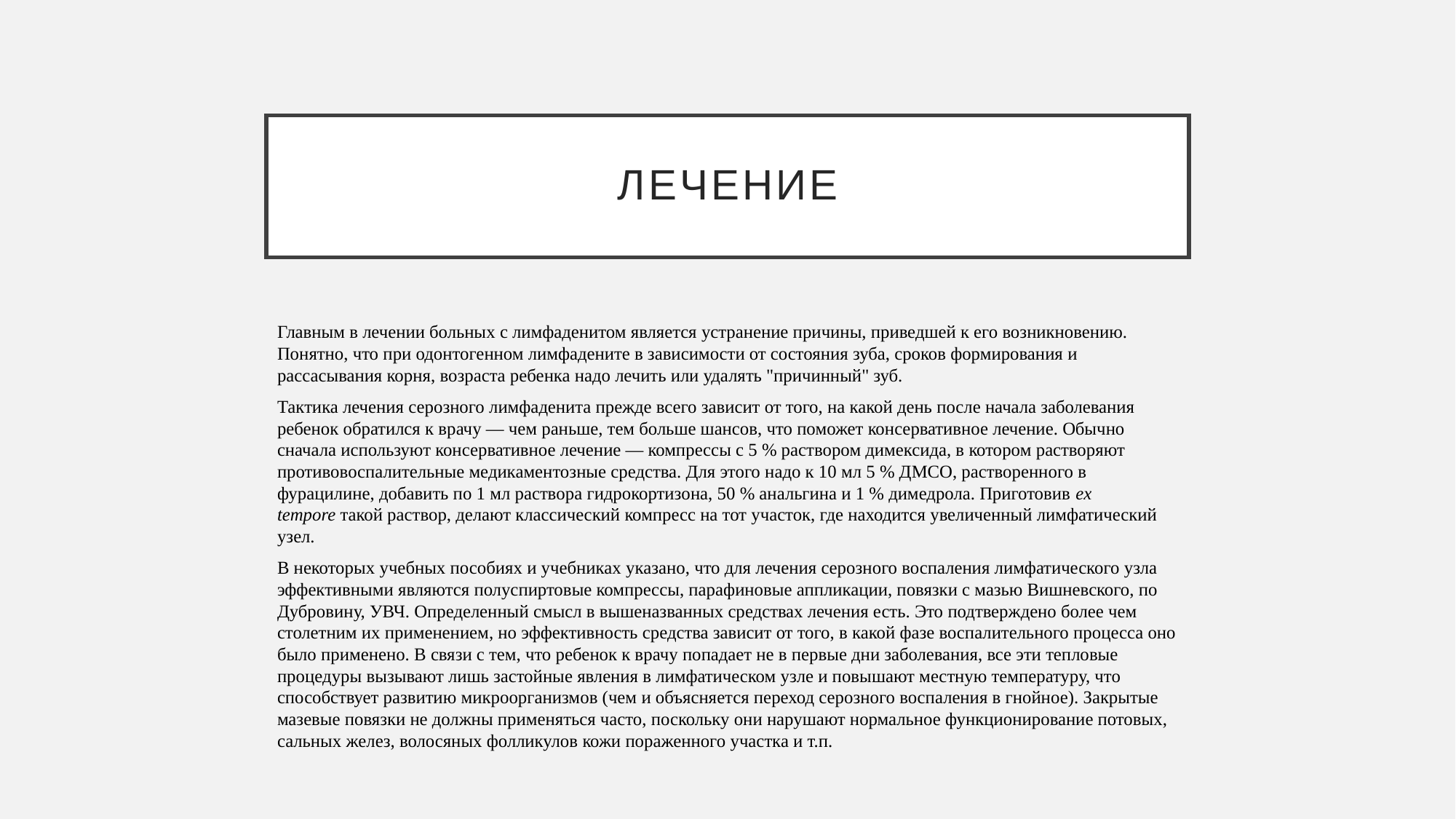

# лечение
Главным в лечении больных с лимфаденитом является устранение причины, приведшей к его возникновению. Понятно, что при одонтогенном лимфадените в зависимости от состояния зуба, сроков формирования и рассасывания корня, возраста ребенка надо лечить или удалять "причинный" зуб.
Тактика лечения серозного лимфаденита прежде всего зависит от того, на какой день после начала заболевания ребенок обратился к врачу — чем раньше, тем больше шансов, что поможет консервативное лечение. Обычно сначала используют консервативное лечение — компрессы с 5 % раствором димексида, в котором растворяют противовоспалительные медикаментозные средства. Для этого надо к 10 мл 5 % ДМСО, растворенного в фурацилине, добавить по 1 мл раствора гидрокортизона, 50 % анальгина и 1 % димедрола. Приготовив ex tempore такой раствор, делают классический компресс на тот участок, где находится увеличенный лимфатический узел.
В некоторых учебных пособиях и учебниках указано, что для лечения серозного воспаления лимфатического узла эффективными являются полуспиртовые компрессы, парафиновые аппликации, повязки с мазью Вишневского, по Дубровину, УВЧ. Определенный смысл в вышеназванных средствах лечения есть. Это подтверждено более чем столетним их применением, но эффективность средства зависит от того, в какой фазе воспалительного процесса оно было применено. В связи с тем, что ребенок к врачу попадает не в первые дни заболевания, все эти тепловые процедуры вызывают лишь застойные явления в лимфатическом узле и повышают местную температуру, что способствует развитию микроорганизмов (чем и объясняется переход серозного воспаления в гнойное). Закрытые мазевые повязки не должны применяться часто, поскольку они нарушают нормальное функционирование потовых, сальных желез, волосяных фолликулов кожи пораженного участка и т.п.